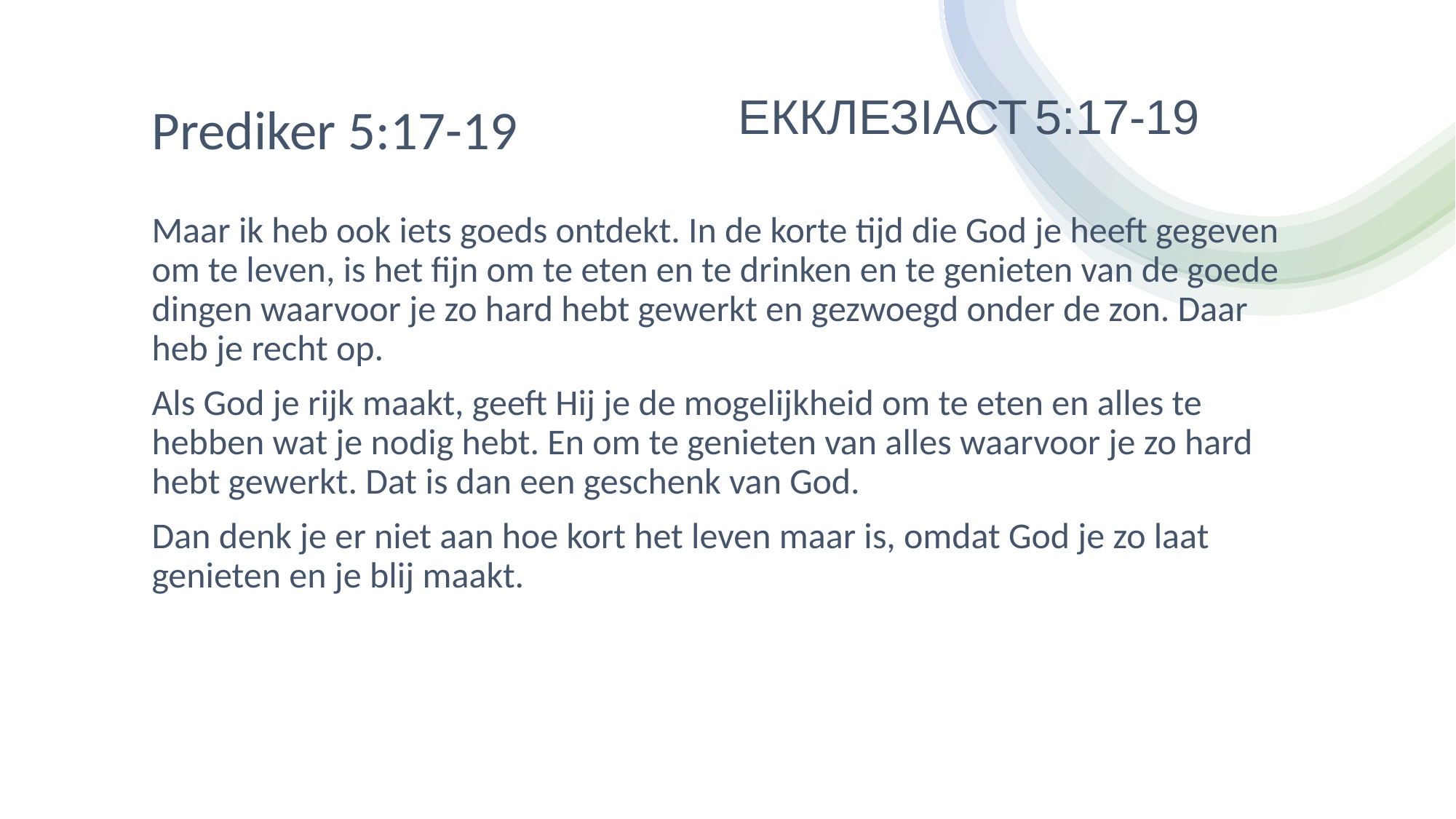

# Prediker 5:17-19
ЕККЛЕЗІАСТ 5:17-19
Maar ik heb ook iets goeds ontdekt. In de korte tijd die God je heeft gegeven om te leven, is het fijn om te eten en te drinken en te genieten van de goede dingen waarvoor je zo hard hebt gewerkt en gezwoegd onder de zon. Daar heb je recht op.
Als God je rijk maakt, geeft Hij je de mogelijkheid om te eten en alles te hebben wat je nodig hebt. En om te genieten van alles waarvoor je zo hard hebt gewerkt. Dat is dan een geschenk van God.
Dan denk je er niet aan hoe kort het leven maar is, omdat God je zo laat genieten en je blij maakt.